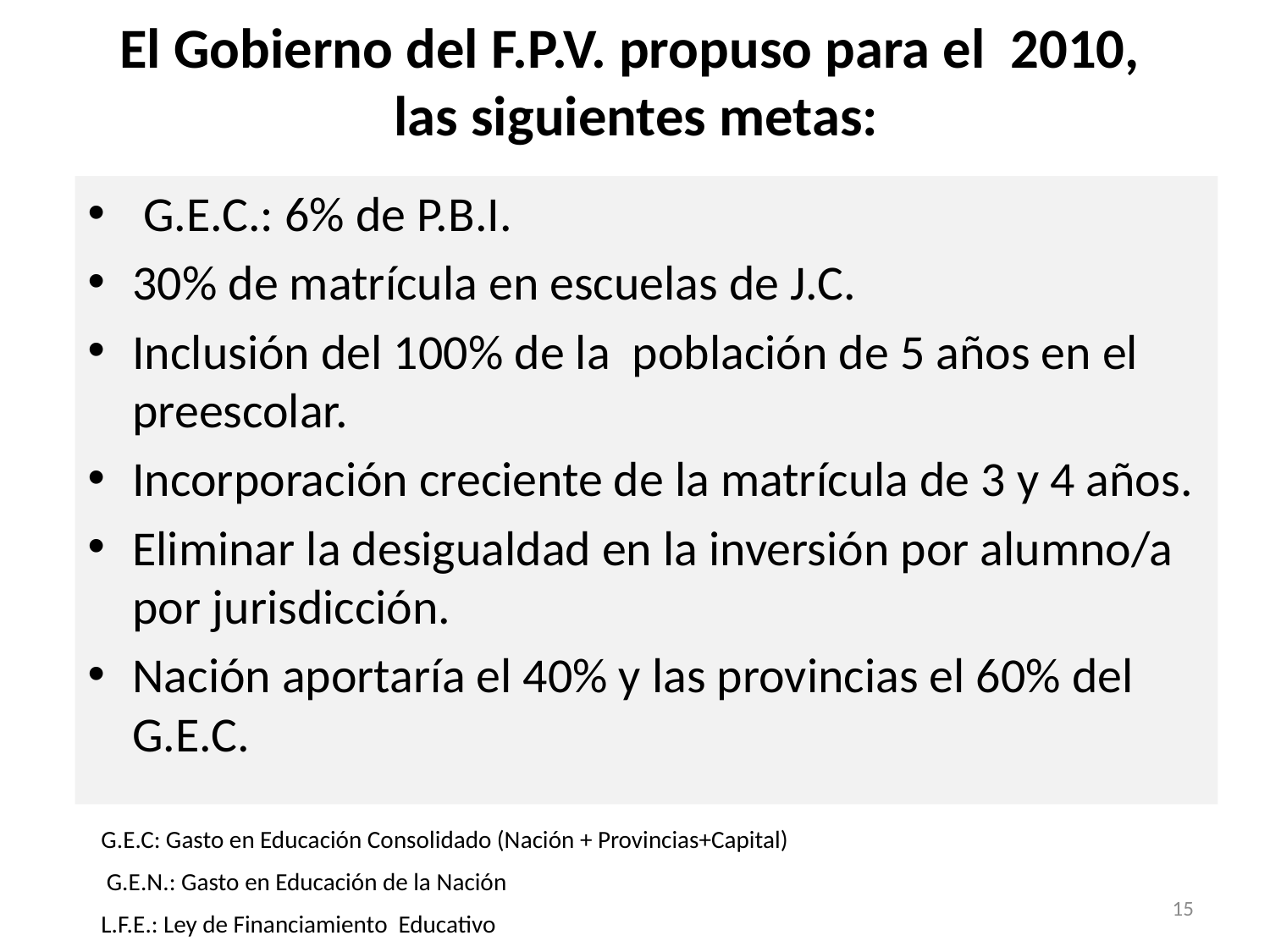

# El Gobierno del F.P.V. propuso para el  2010, las siguientes metas:
 G.E.C.: 6% de P.B.I.
30% de matrícula en escuelas de J.C.
Inclusión del 100% de la  población de 5 años en el preescolar.
Incorporación creciente de la matrícula de 3 y 4 años.
Eliminar la desigualdad en la inversión por alumno/a por jurisdicción.
Nación aportaría el 40% y las provincias el 60% del G.E.C.

G.E.C: Gasto en Educación Consolidado (Nación + Provincias+Capital)
 G.E.N.: Gasto en Educación de la Nación
L.F.E.: Ley de Financiamiento  Educativo

15